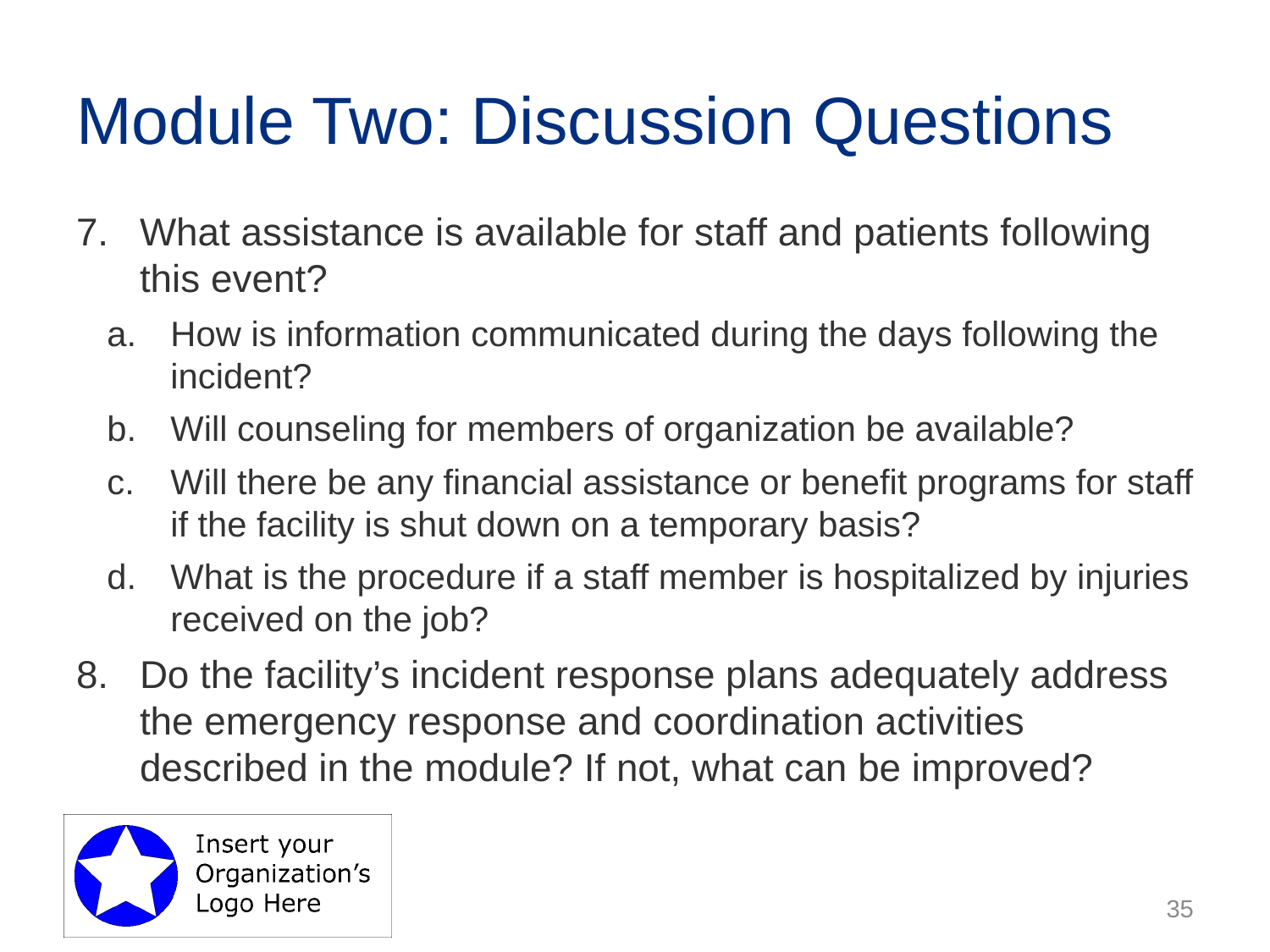

# Module Two: Discussion Questions
What assistance is available for staff and patients following this event?
How is information communicated during the days following the incident?
Will counseling for members of organization be available?
Will there be any financial assistance or benefit programs for staff if the facility is shut down on a temporary basis?
What is the procedure if a staff member is hospitalized by injuries received on the job?
Do the facility’s incident response plans adequately address the emergency response and coordination activities described in the module? If not, what can be improved?

35